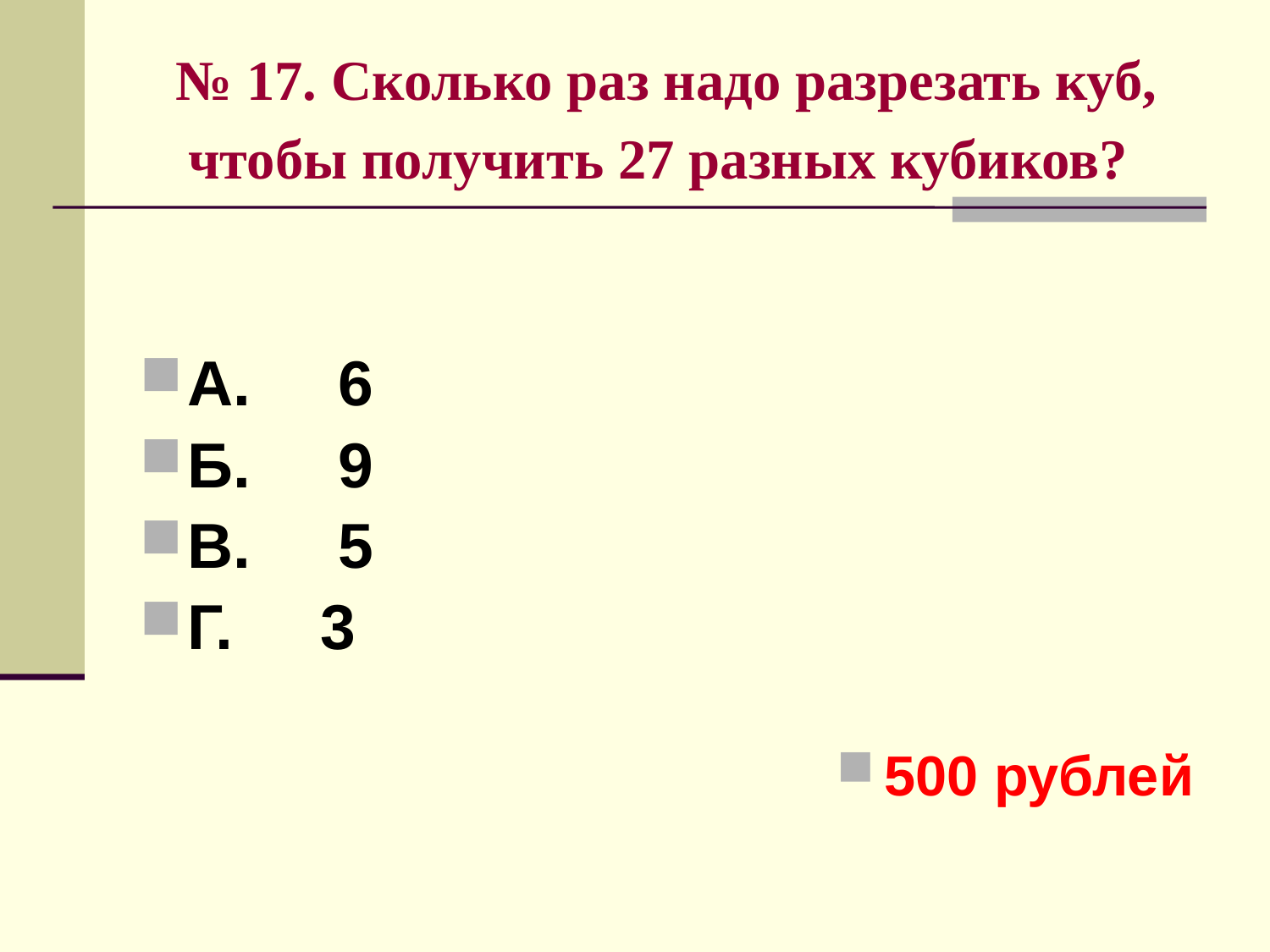

# № 17. Сколько раз надо разрезать куб, чтобы получить 27 разных кубиков?

А.     6
Б.     9
В.     5
Г.     3

500 рублей